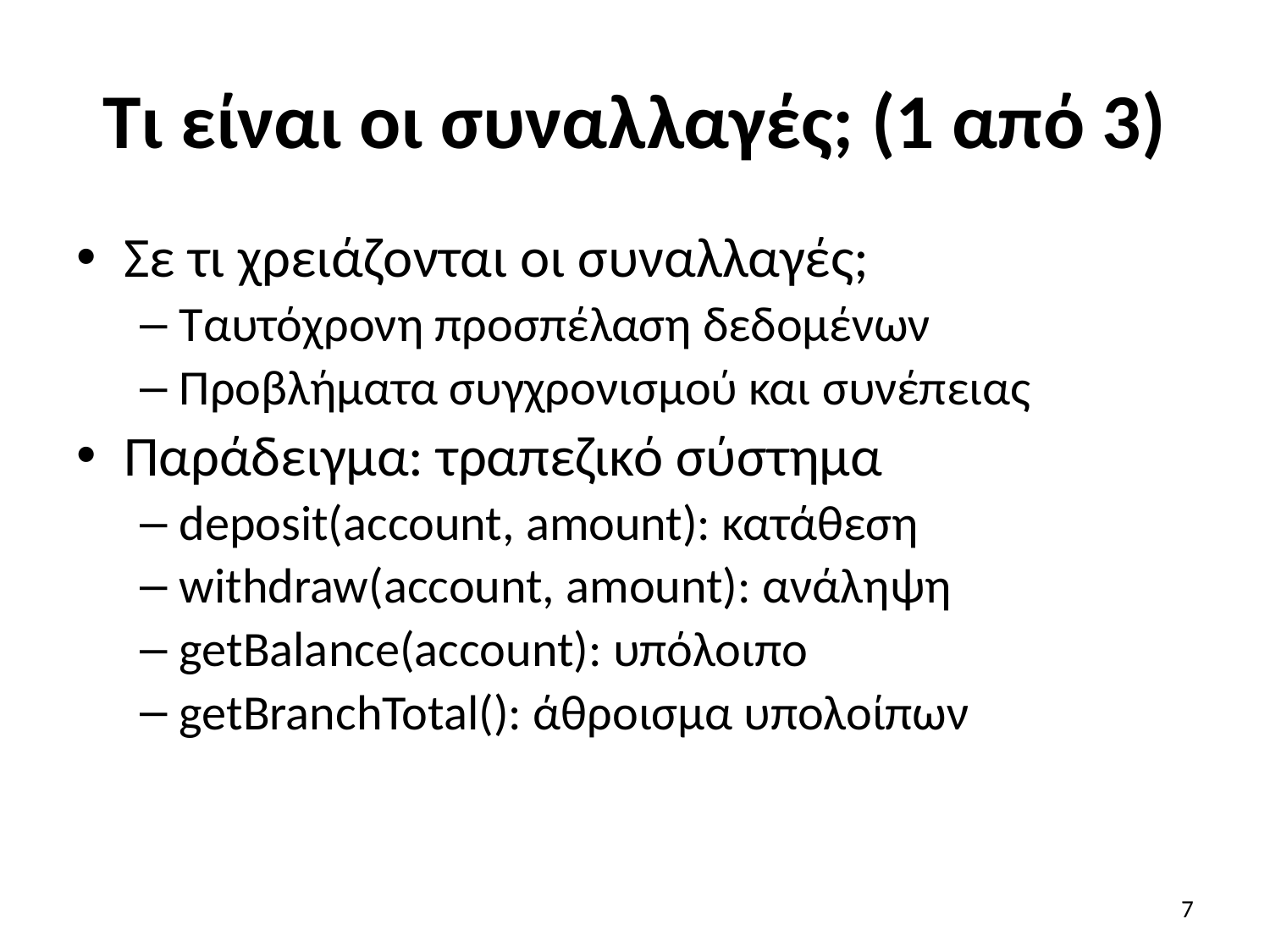

# Τι είναι οι συναλλαγές; (1 από 3)
Σε τι χρειάζονται οι συναλλαγές;
Ταυτόχρονη προσπέλαση δεδομένων
Προβλήματα συγχρονισμού και συνέπειας
Παράδειγμα: τραπεζικό σύστημα
deposit(account, amount): κατάθεση
withdraw(account, amount): ανάληψη
getBalance(account): υπόλοιπο
getBranchTotal(): άθροισμα υπολοίπων
7